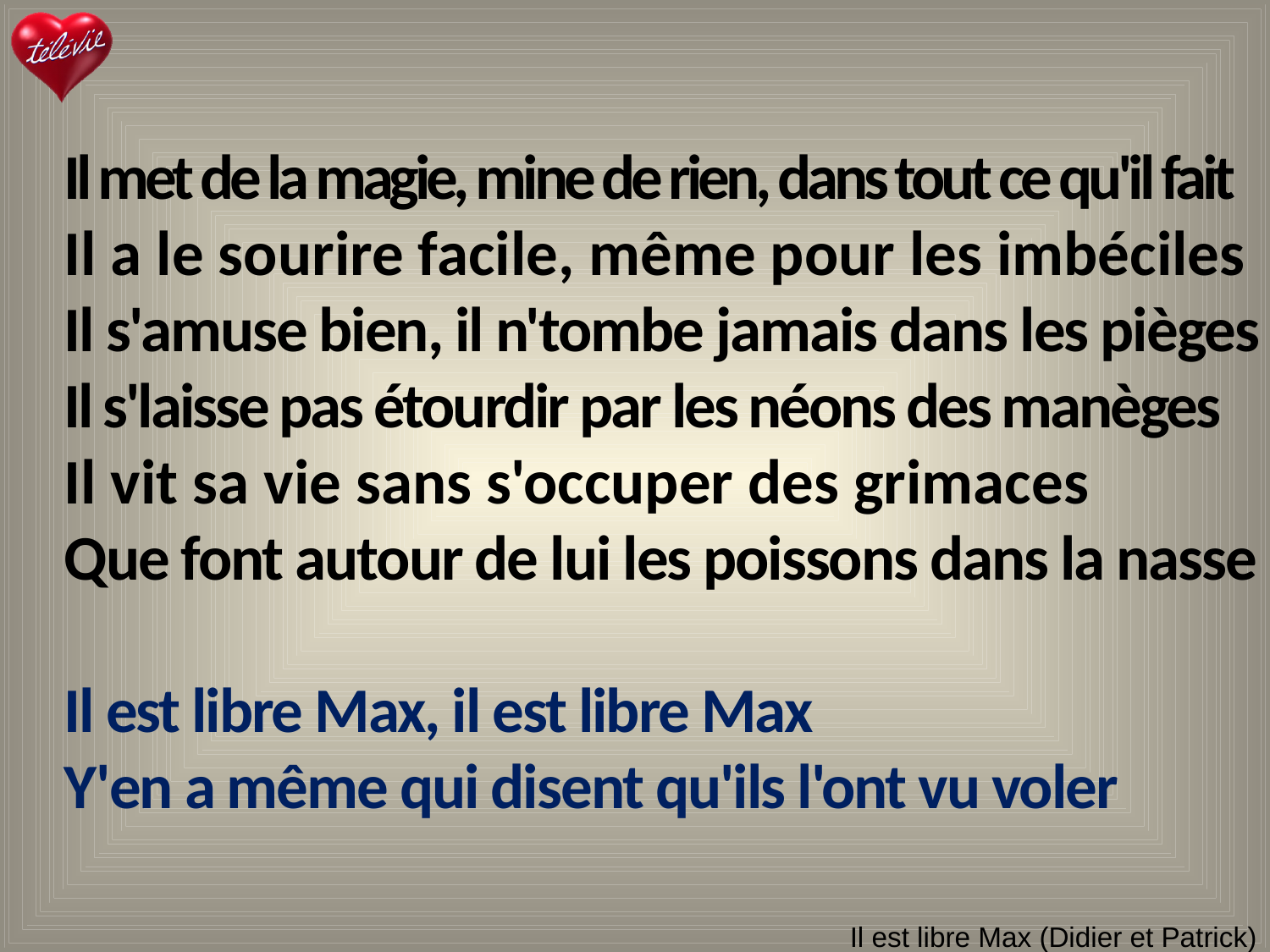

Il met de la magie, mine de rien, dans tout ce qu'il fait
Il a le sourire facile, même pour les imbéciles
Il s'amuse bien, il n'tombe jamais dans les pièges
Il s'laisse pas étourdir par les néons des manèges
Il vit sa vie sans s'occuper des grimaces
Que font autour de lui les poissons dans la nasse

Il est libre Max, il est libre Max
Y'en a même qui disent qu'ils l'ont vu voler
# Il est libre Max (Didier et Patrick)